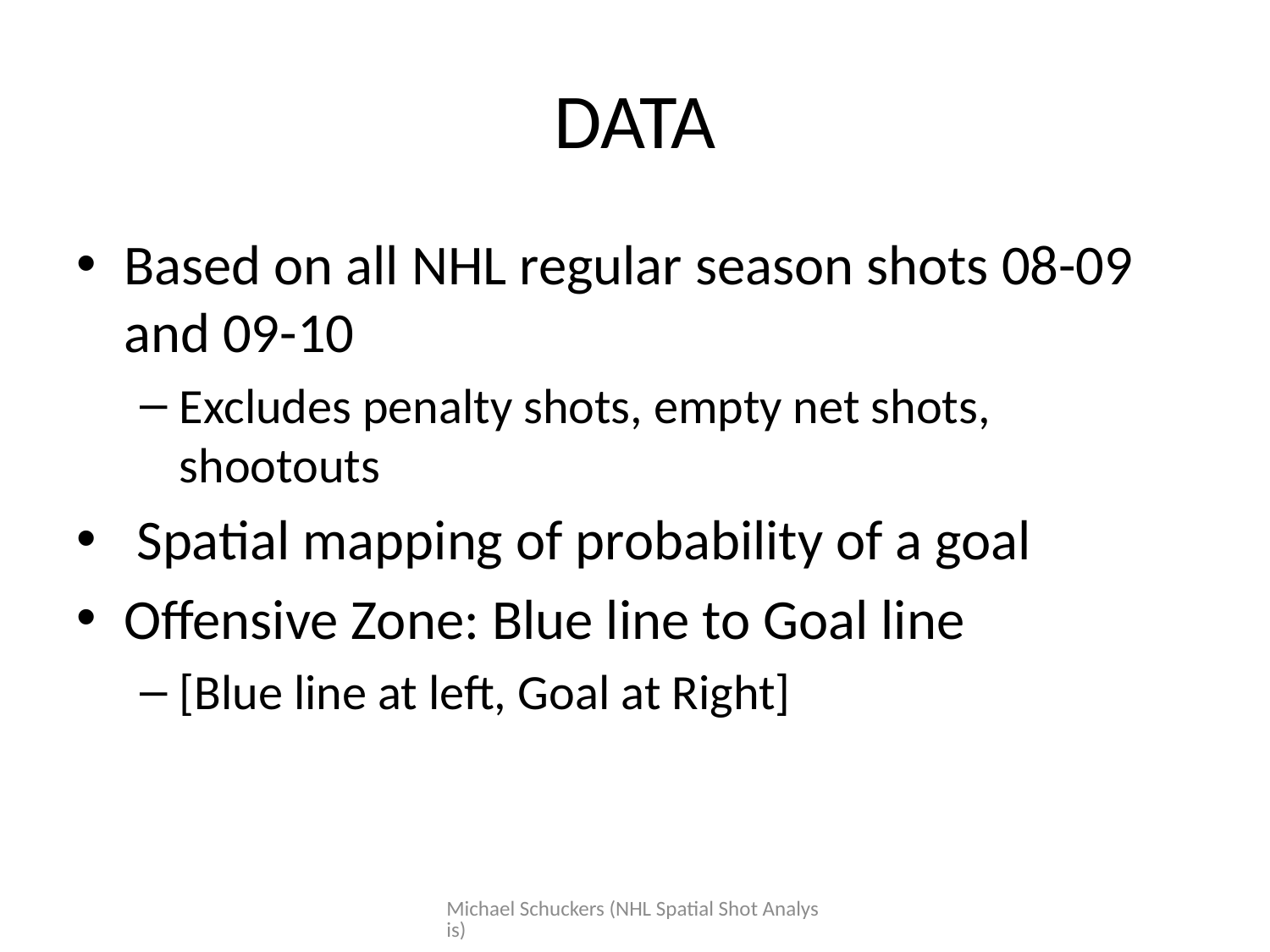

# DATA
Based on all NHL regular season shots 08-09 and 09-10
Excludes penalty shots, empty net shots, shootouts
 Spatial mapping of probability of a goal
Offensive Zone: Blue line to Goal line
[Blue line at left, Goal at Right]
Michael Schuckers (NHL Spatial Shot Analysis)